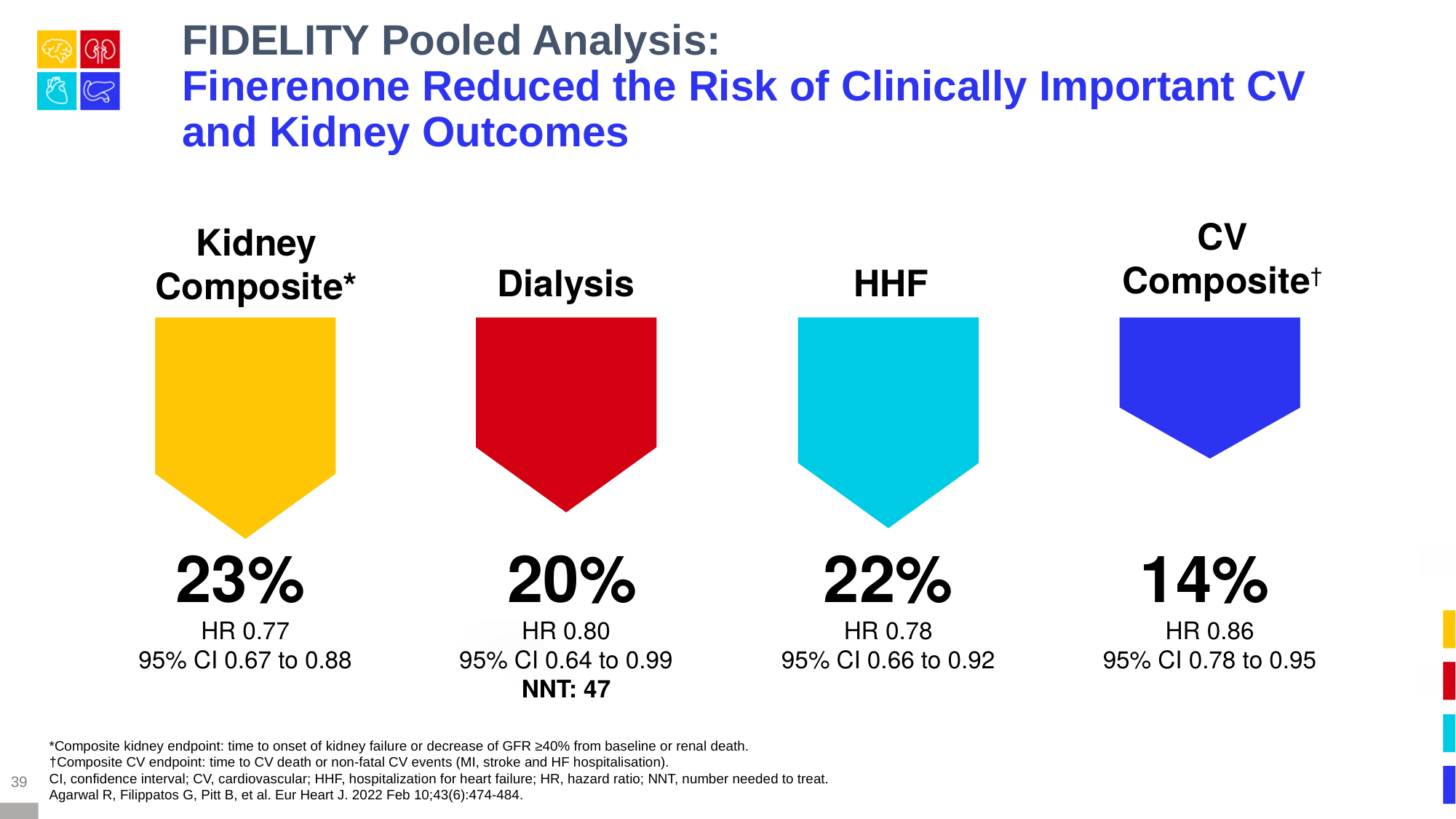

# FIDELITY Pooled Analysis: Finerenone Reduced the Risk of Clinically Important CV and Kidney Outcomes
CV Composite†
Kidney
Composite*
Dialysis
HHF

23%
HR 0.77
95% CI 0.67 to 0.88
 20%
HR 0.80
95% CI 0.64 to 0.99
NNT: 47
22%
HR 0.78
95% CI 0.66 to 0.92
14%
HR 0.86
95% CI 0.78 to 0.95
*Composite kidney endpoint: time to onset of kidney failure or decrease of GFR ≥40% from baseline or renal death.
†Composite CV endpoint: time to CV death or non-fatal CV events (MI, stroke and HF hospitalisation).
CI, confidence interval; CV, cardiovascular; HHF, hospitalization for heart failure; HR, hazard ratio; NNT, number needed to treat.
Agarwal R, Filippatos G, Pitt B, et al. Eur Heart J. 2022 Feb 10;43(6):474-484.
39